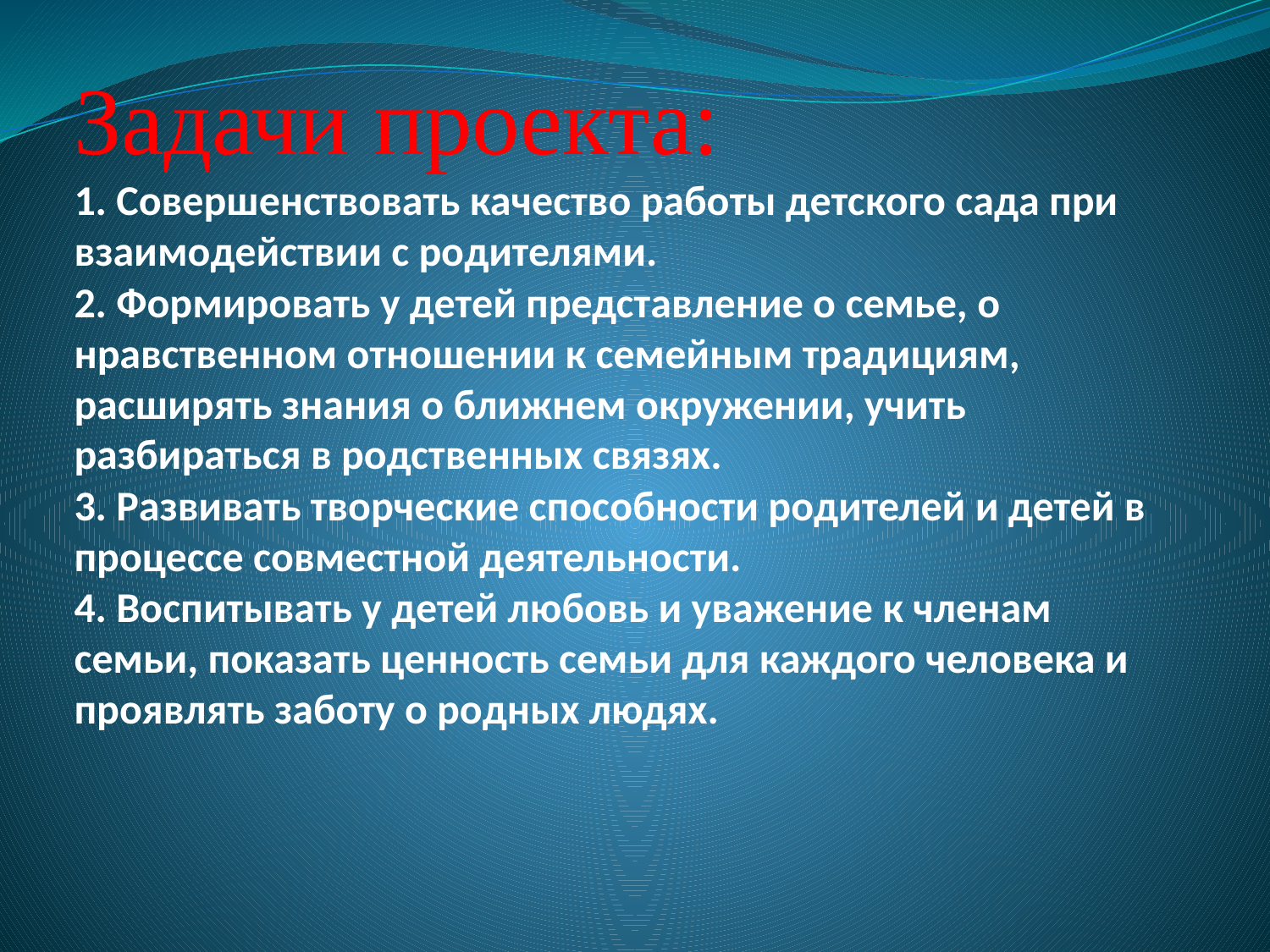

# Задачи проекта: 1. Совершенствовать качество работы детского сада при взаимодействии с родителями. 2. Формировать у детей представление о семье, о нравственном отношении к семейным традициям, расширять знания о ближнем окружении, учить разбираться в родственных связях. 3. Развивать творческие способности родителей и детей в процессе совместной деятельности. 4. Воспитывать у детей любовь и уважение к членам семьи, показать ценность семьи для каждого человека и проявлять заботу о родных людях.